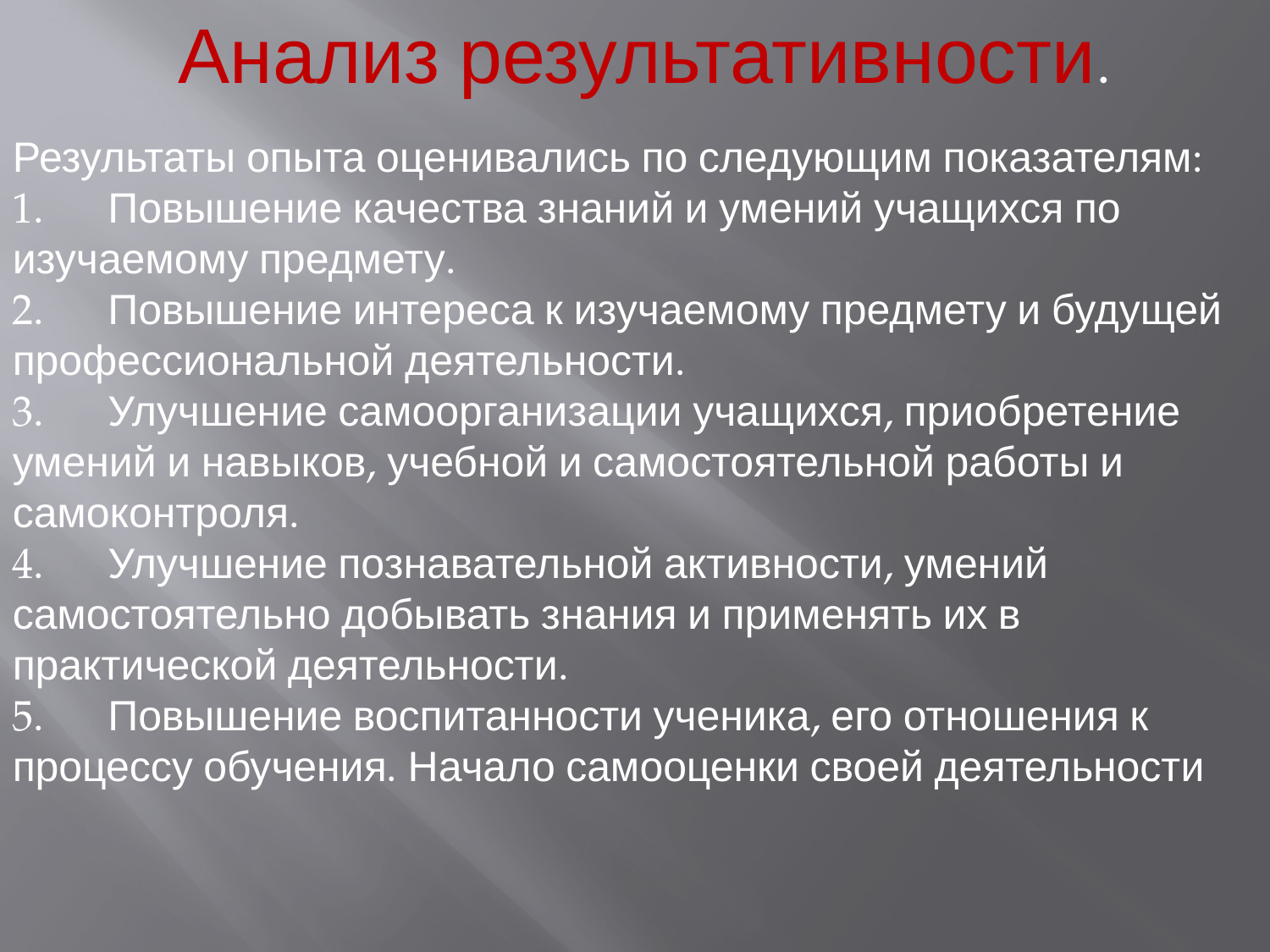

Анализ результативности.

Результаты опыта оценивались по следующим показателям:
1.      Повышение качества знаний и умений учащихся по изучаемому предмету.
2.      Повышение интереса к изучаемому предмету и будущей профессиональной деятельности.
3.      Улучшение самоорганизации учащихся, приобретение умений и навыков, учебной и самостоятельной работы и самоконтроля.
4.      Улучшение познавательной активности, умений самостоятельно добывать знания и применять их в практической деятельности.
5.      Повышение воспитанности ученика, его отношения к процессу обучения. Начало самооценки своей деятельности